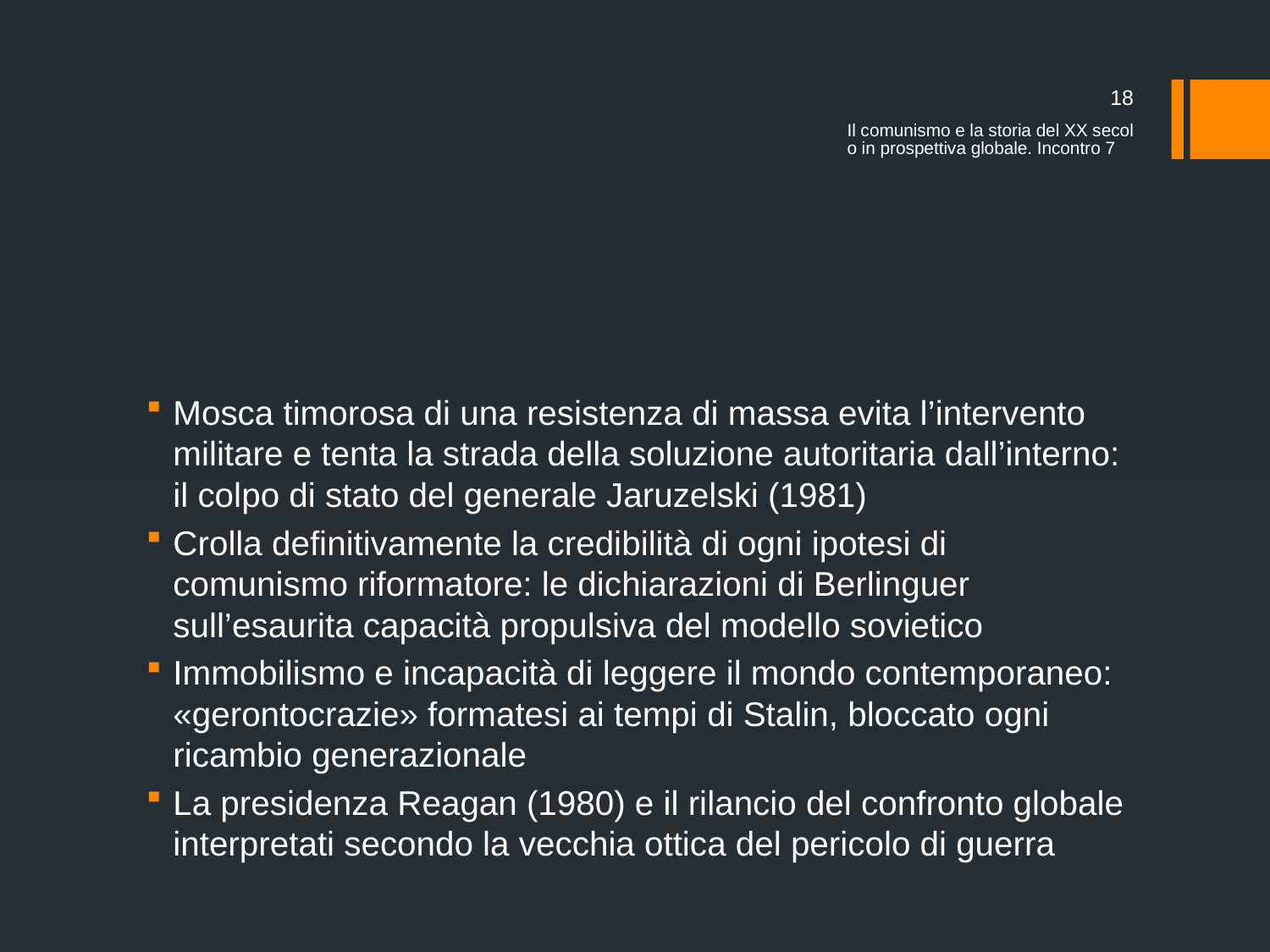

18
Il comunismo e la storia del XX secolo in prospettiva globale. Incontro 7
#
Mosca timorosa di una resistenza di massa evita l’intervento militare e tenta la strada della soluzione autoritaria dall’interno: il colpo di stato del generale Jaruzelski (1981)
Crolla definitivamente la credibilità di ogni ipotesi di comunismo riformatore: le dichiarazioni di Berlinguer sull’esaurita capacità propulsiva del modello sovietico
Immobilismo e incapacità di leggere il mondo contemporaneo: «gerontocrazie» formatesi ai tempi di Stalin, bloccato ogni ricambio generazionale
La presidenza Reagan (1980) e il rilancio del confronto globale interpretati secondo la vecchia ottica del pericolo di guerra